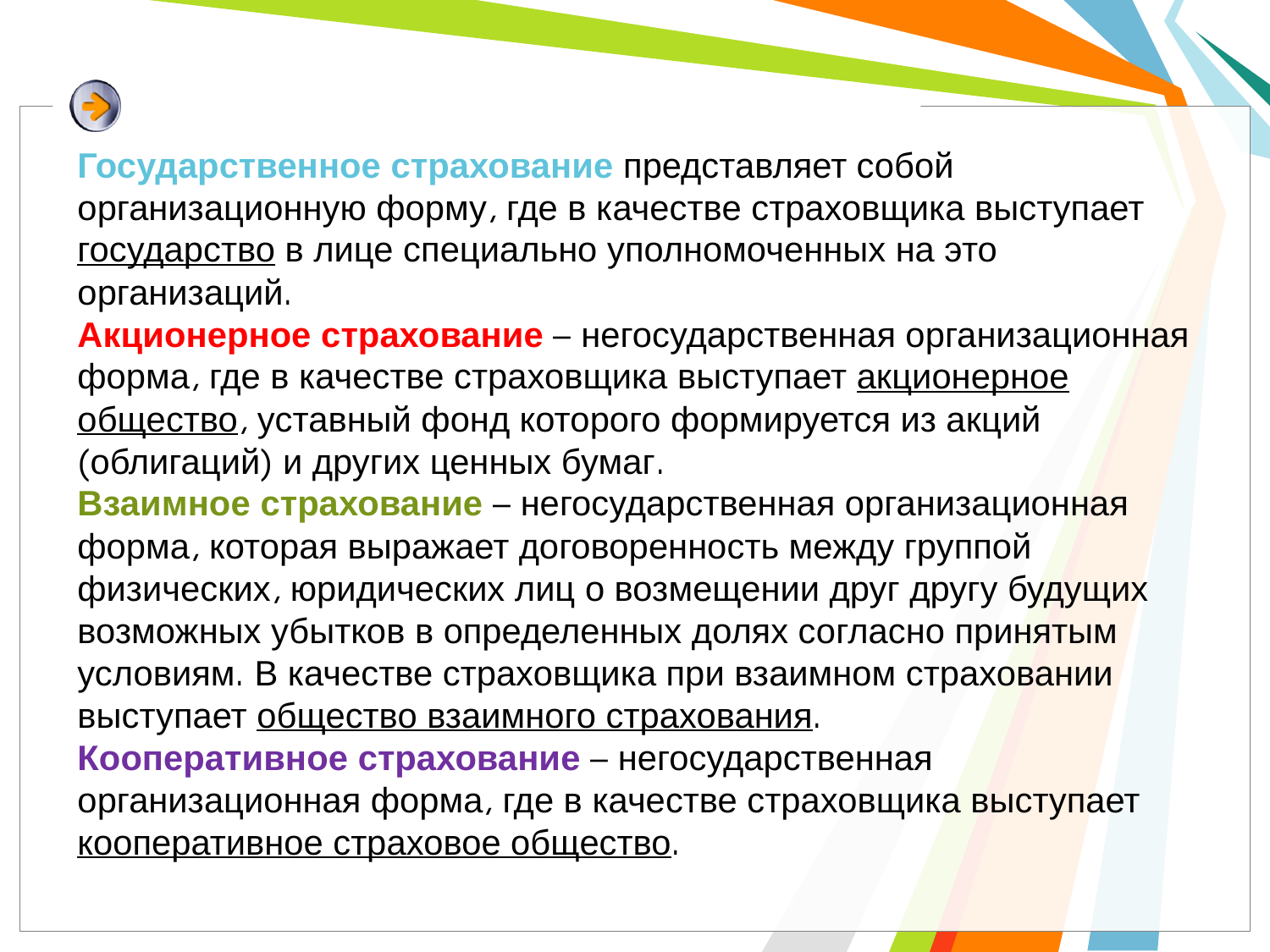

Государственное страхование представляет собой организационную форму, где в качестве страховщика выступает государство в лице специально уполномоченных на это организаций.
Акционерное страхование – негосударственная организационная форма, где в качестве страховщика выступает акционерное общество, уставный фонд которого формируется из акций (облигаций) и других ценных бумаг.
Взаимное страхование – негосударственная организационная форма, которая выражает договоренность между группой физических, юридических лиц о возмещении друг другу будущих возможных убытков в определенных долях согласно принятым условиям. В качестве страховщика при взаимном страховании выступает общество взаимного страхования.
Кооперативное страхование – негосударственная организационная форма, где в качестве страховщика выступает кооперативное страховое общество.